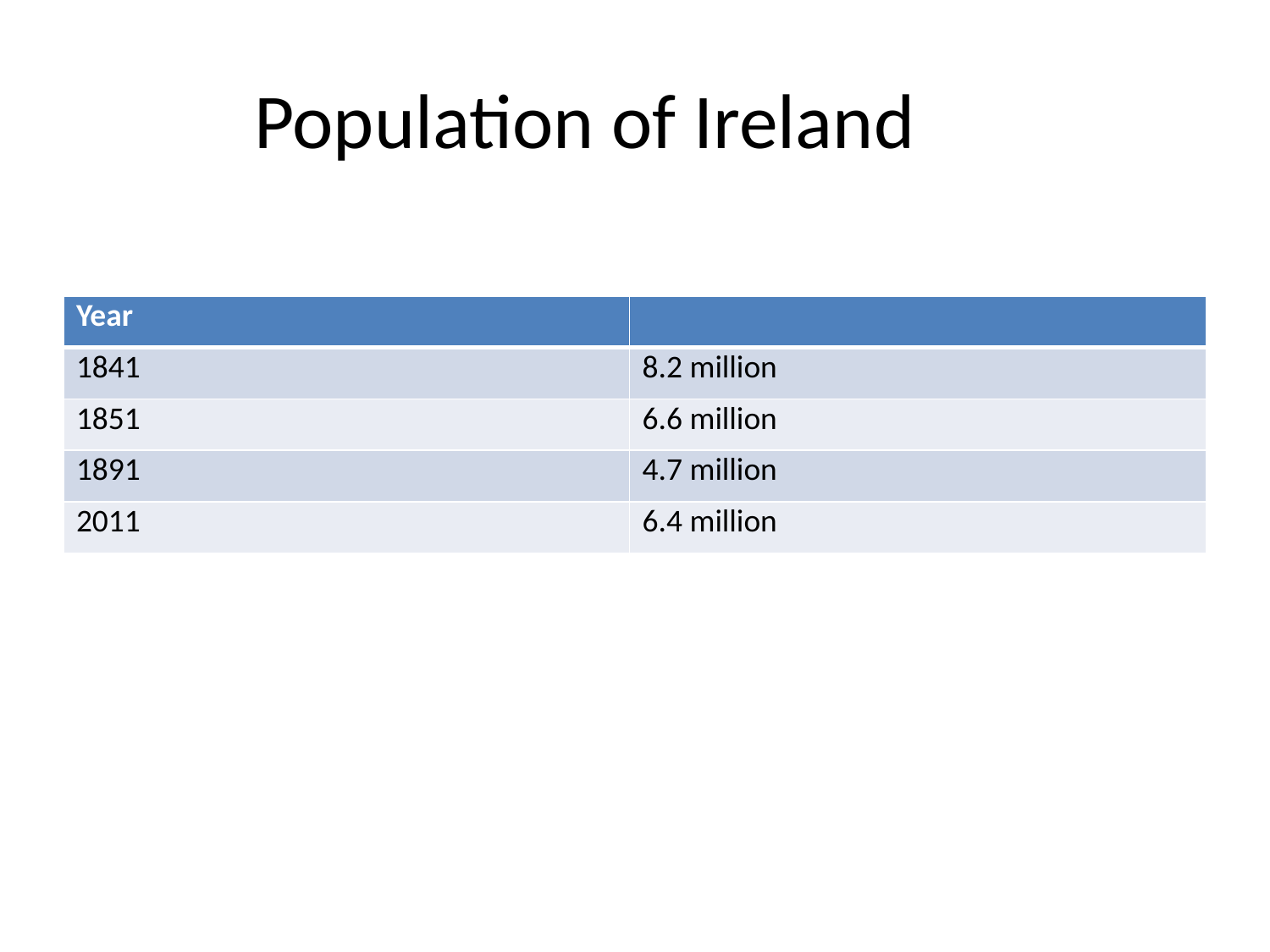

# Population of Ireland
| Year |  |
| --- | --- |
| 1841 | 8.2 million |
| 1851 | 6.6 million |
| 1891 | 4.7 million |
| 2011 | 6.4 million |